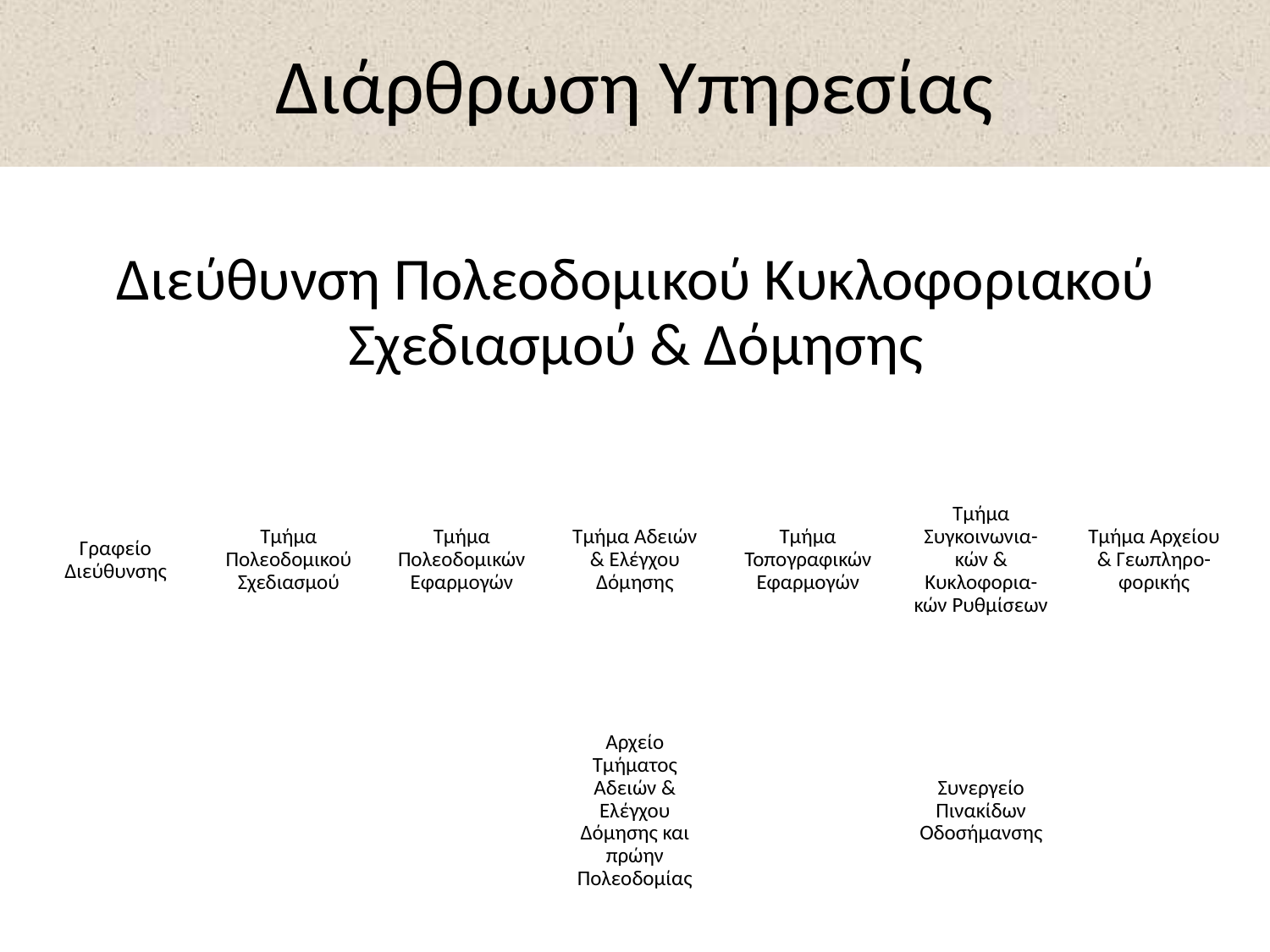

# Διάρθρωση Υπηρεσίας
Διεύθυνση Πολεοδομικού Κυκλοφοριακού Σχεδιασμού & Δόμησης
Γραφείο Διεύθυνσης
Τμήμα Πολεοδομικού Σχεδιασμού
Τμήμα Πολεοδομικών Εφαρμογών
Τμήμα Αδειών & Ελέγχου Δόμησης
Αρχείο Τμήματος Αδειών & Ελέγχου Δόμησης και πρώην Πολεοδομίας
Τμήμα Τοπογραφικών Εφαρμογών
Τμήμα Συγκοινωνια-κών & Κυκλοφορια-κών Ρυθμίσεων
Συνεργείο Πινακίδων Οδοσήμανσης
Τμήμα Αρχείου & Γεωπληρο-φορικής